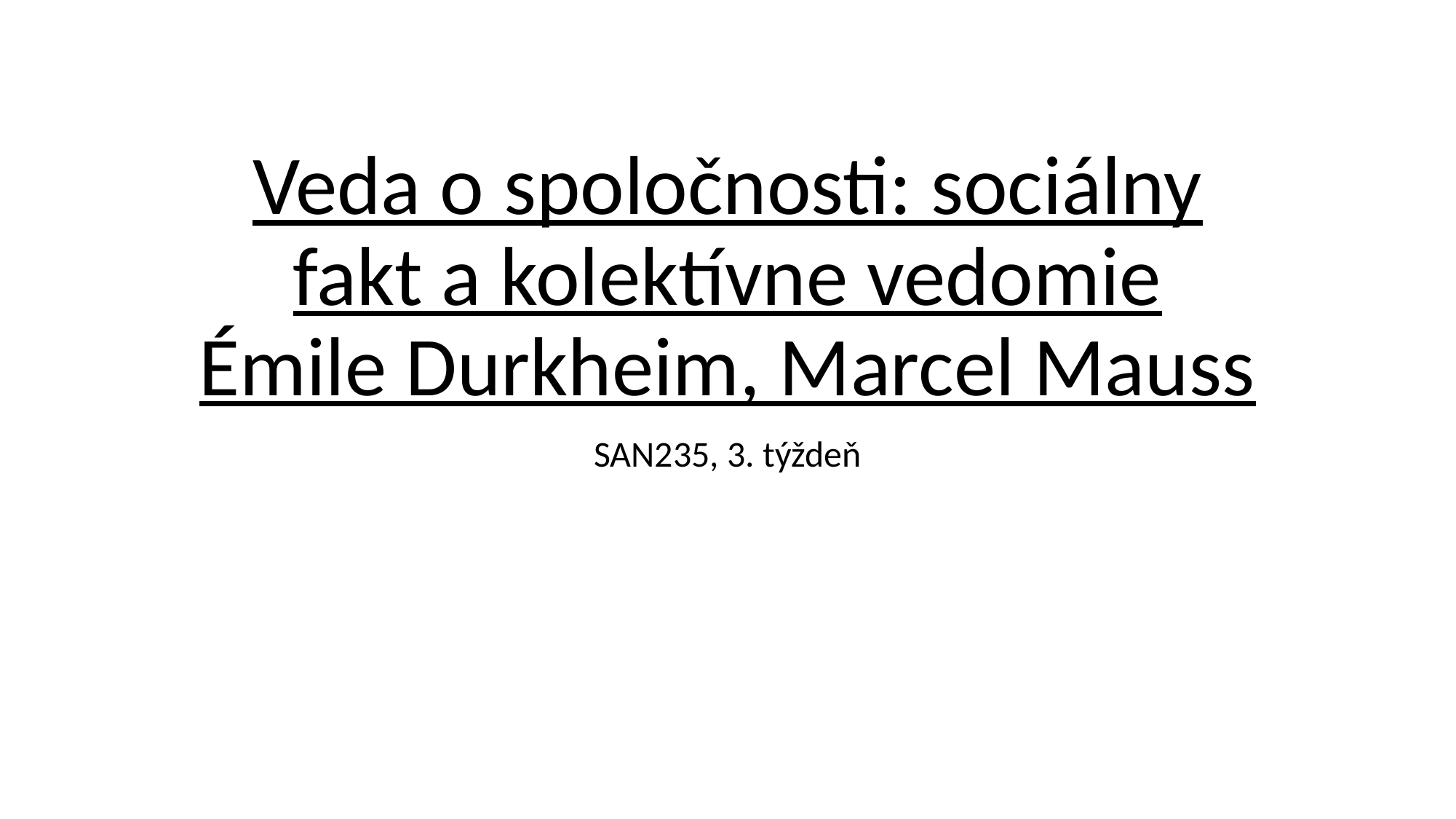

# Veda o spoločnosti: sociálny fakt a kolektívne vedomie Émile Durkheim, Marcel Mauss
SAN235, 3. týždeň